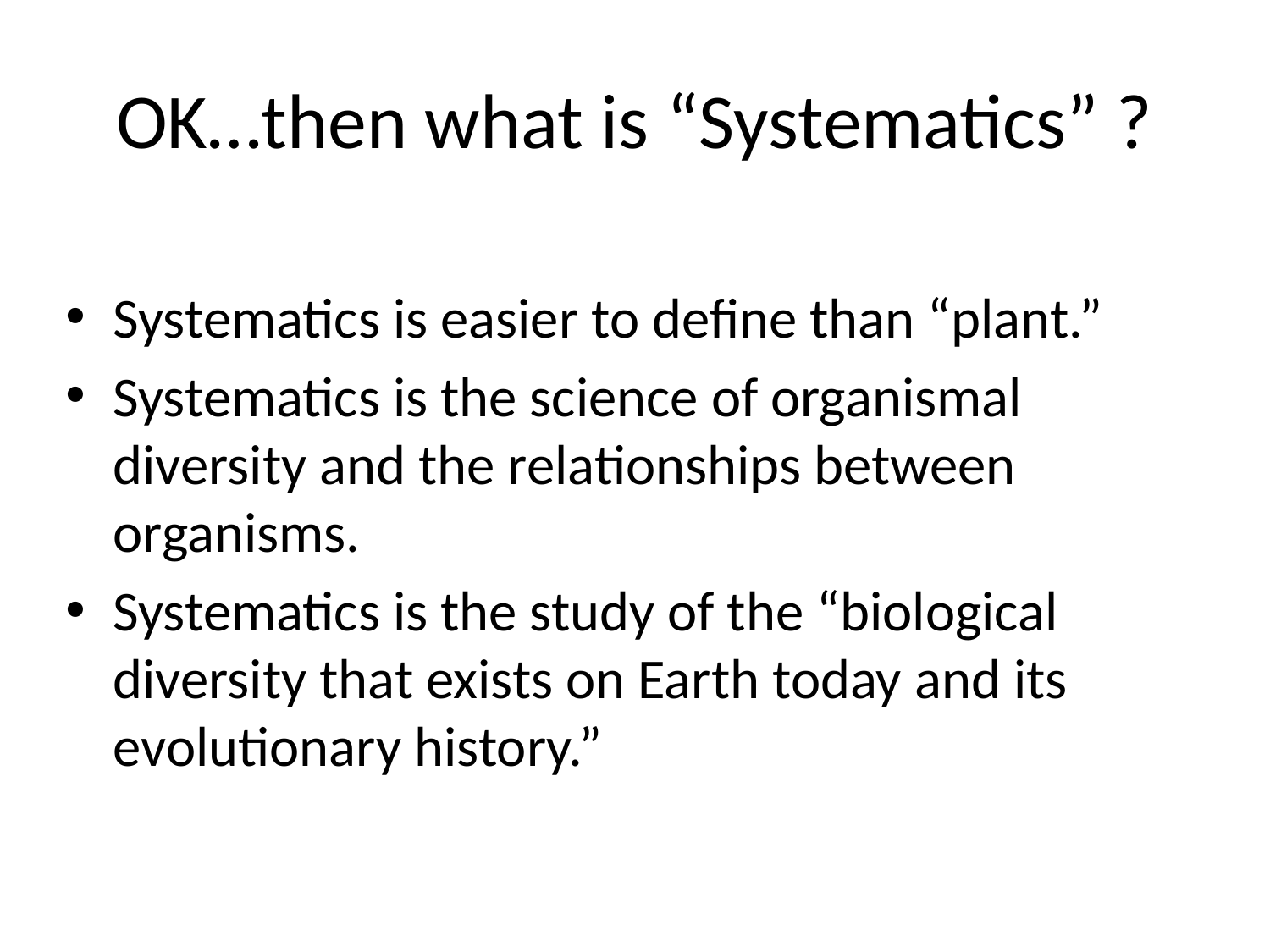

# OK…then what is “Systematics” ?
Systematics is easier to define than “plant.”
Systematics is the science of organismal diversity and the relationships between organisms.
Systematics is the study of the “biological diversity that exists on Earth today and its evolutionary history.”